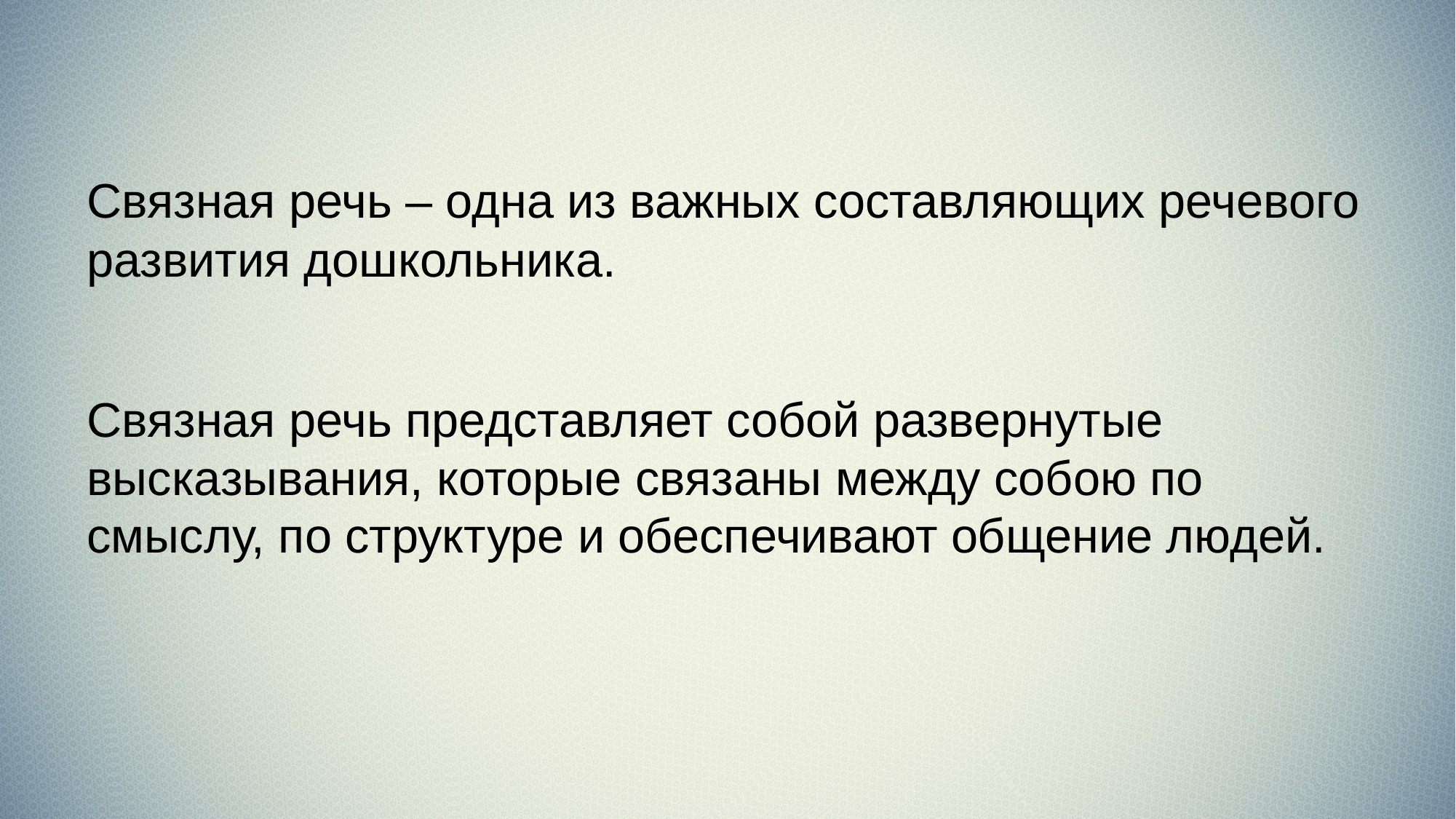

Связная речь – одна из важных составляющих речевого развития дошкольника.

Связная речь представляет собой развернутые высказывания, которые связаны между собою по смыслу, по структуре и обеспечивают общение людей.